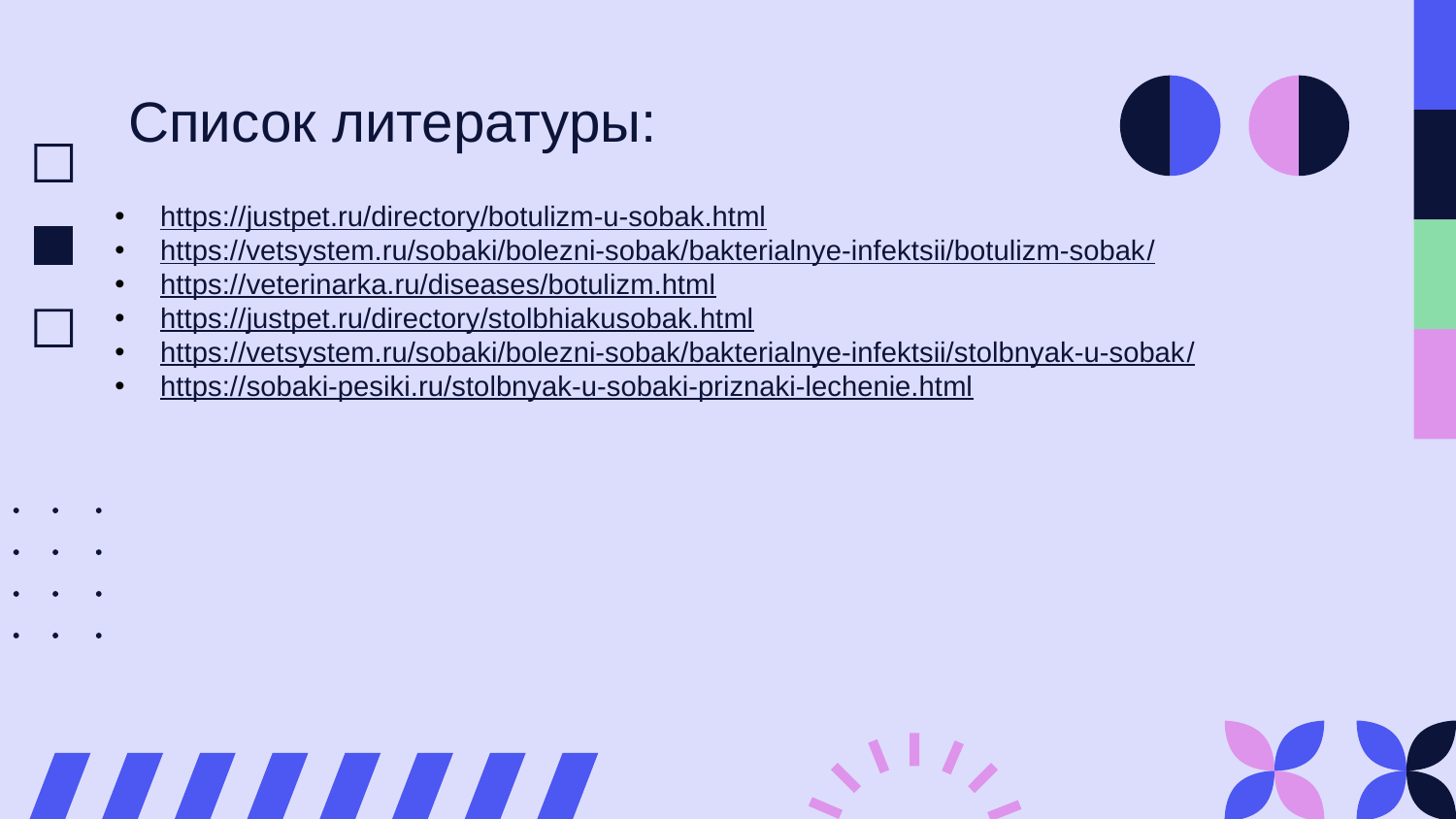

# Список литературы:

https://justpet.ru/directory/botulizm-u-sobak.html
https://vetsystem.ru/sobaki/bolezni-sobak/bakterialnye-infektsii/botulizm-sobak/
https://veterinarka.ru/diseases/botulizm.html
https://justpet.ru/directory/stolbhiakusobak.html
https://vetsystem.ru/sobaki/bolezni-sobak/bakterialnye-infektsii/stolbnyak-u-sobak/
https://sobaki-pesiki.ru/stolbnyak-u-sobaki-priznaki-lechenie.html